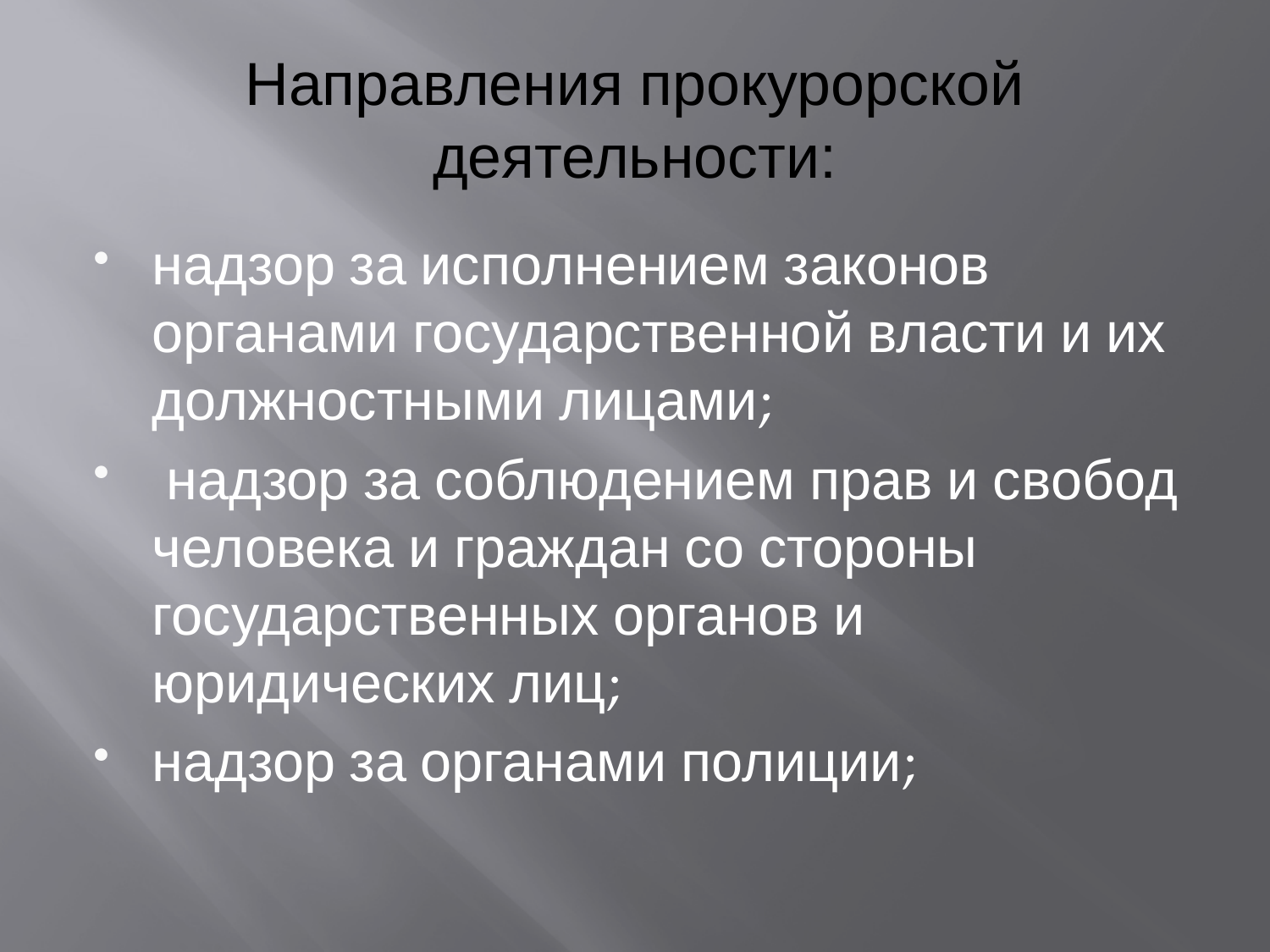

# Направления прокурорской деятельности:
надзор за исполнением законов органами государственной власти и их должностными лицами;
 надзор за соблюдением прав и свобод человека и граждан со стороны государственных органов и юридических лиц;
надзор за органами полиции;